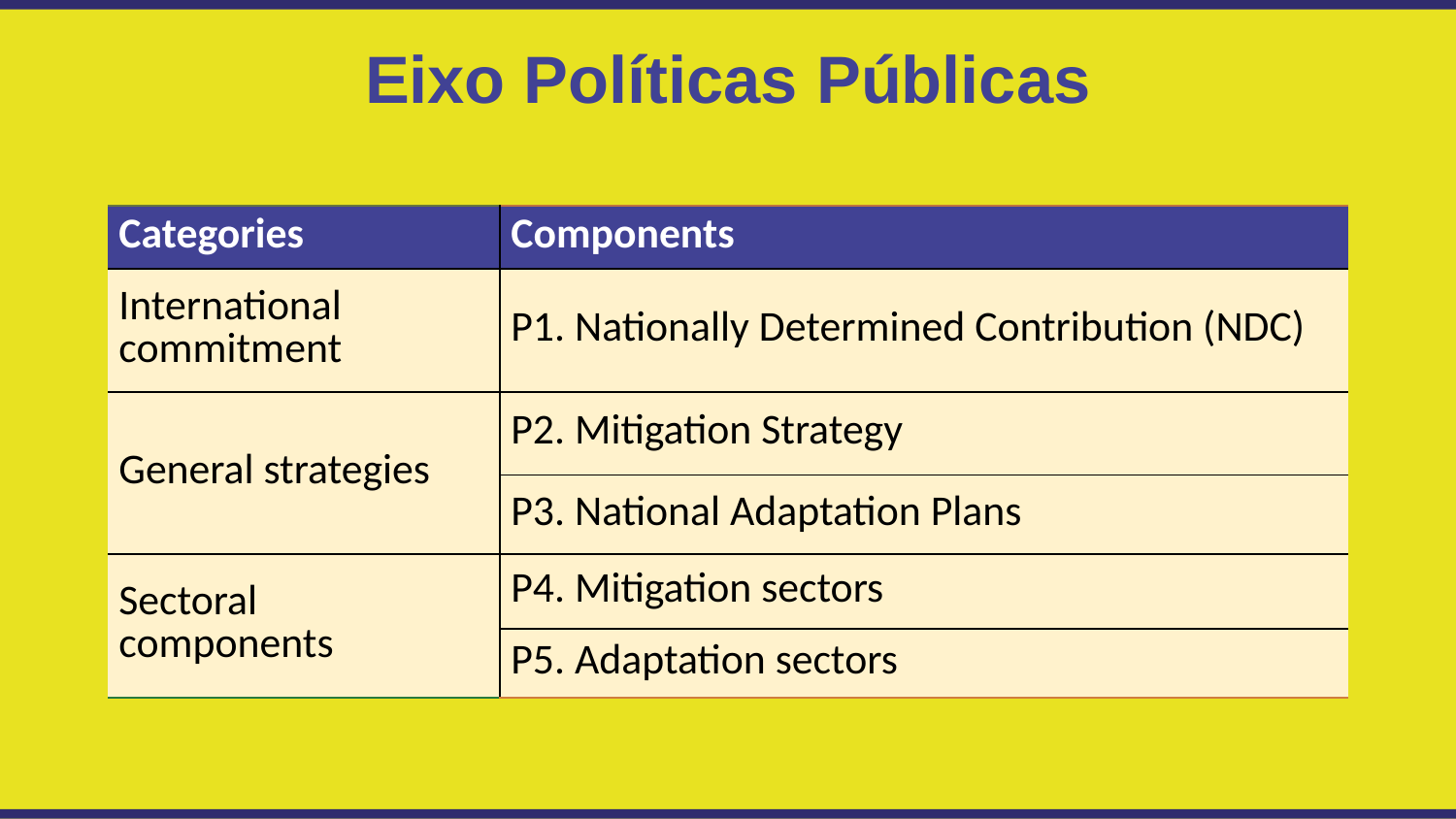

Eixo Políticas Públicas
| Categories | Components |
| --- | --- |
| International commitment | P1. Nationally Determined Contribution (NDC) |
| General strategies | P2. Mitigation Strategy |
|  | P3. National Adaptation Plans |
| Sectoral components | P4. Mitigation sectors |
|  | P5. Adaptation sectors |